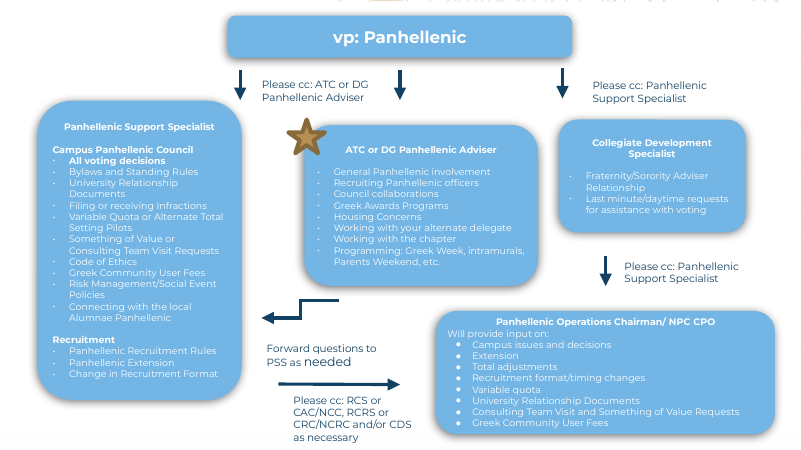

vp: Panhellenic

Please cc: ATC or DG Panhellenic Adviser
Please cc: Panhellenic Support Specialist
Panhellenic Support Specialist

Campus Panhellenic Council
All voting decisions
Bylaws and Standing Rules
University Relationship Documents
Filing or receiving Infractions
Variable Quota or Alternate Total Setting Pilots
Something of Value or Consulting Team Visit Requests
Code of Ethics
Greek Community User Fees
Risk Management/Social Event Policies
Connecting with the local Alumnae Panhellenic

Recruitment
Panhellenic Recruitment Rules
Panhellenic Extension
Change in Recruitment Format

Collegiate Development Specialist

Fraternity/Sorority Adviser Relationship
Last minute/daytime requests for assistance with voting

ATC or DG Panhellenic Adviser

General Panhellenic involvement
Recruiting Panhellenic officers
Council collaborations
Greek Awards Programs
Housing Concerns
Working with your alternate delegate
Working with the chapter
Programming: Greek Week, intramurals, Parents Weekend, etc.
Please cc: Panhellenic Support Specialist
Panhellenic Operations Chairman/ NPC CPO
Will provide input on:
Campus issues and decisions
Extension
Total adjustments
Recruitment format/timing changes
Variable quota
University Relationship Documents
Consulting Team Visit and Something of Value Requests
Greek Community User Fees
Forward questions to PSS as needed
Please cc: RCS or CAC/NCC, RCRS or CRC/NCRC and/or CDS as necessary